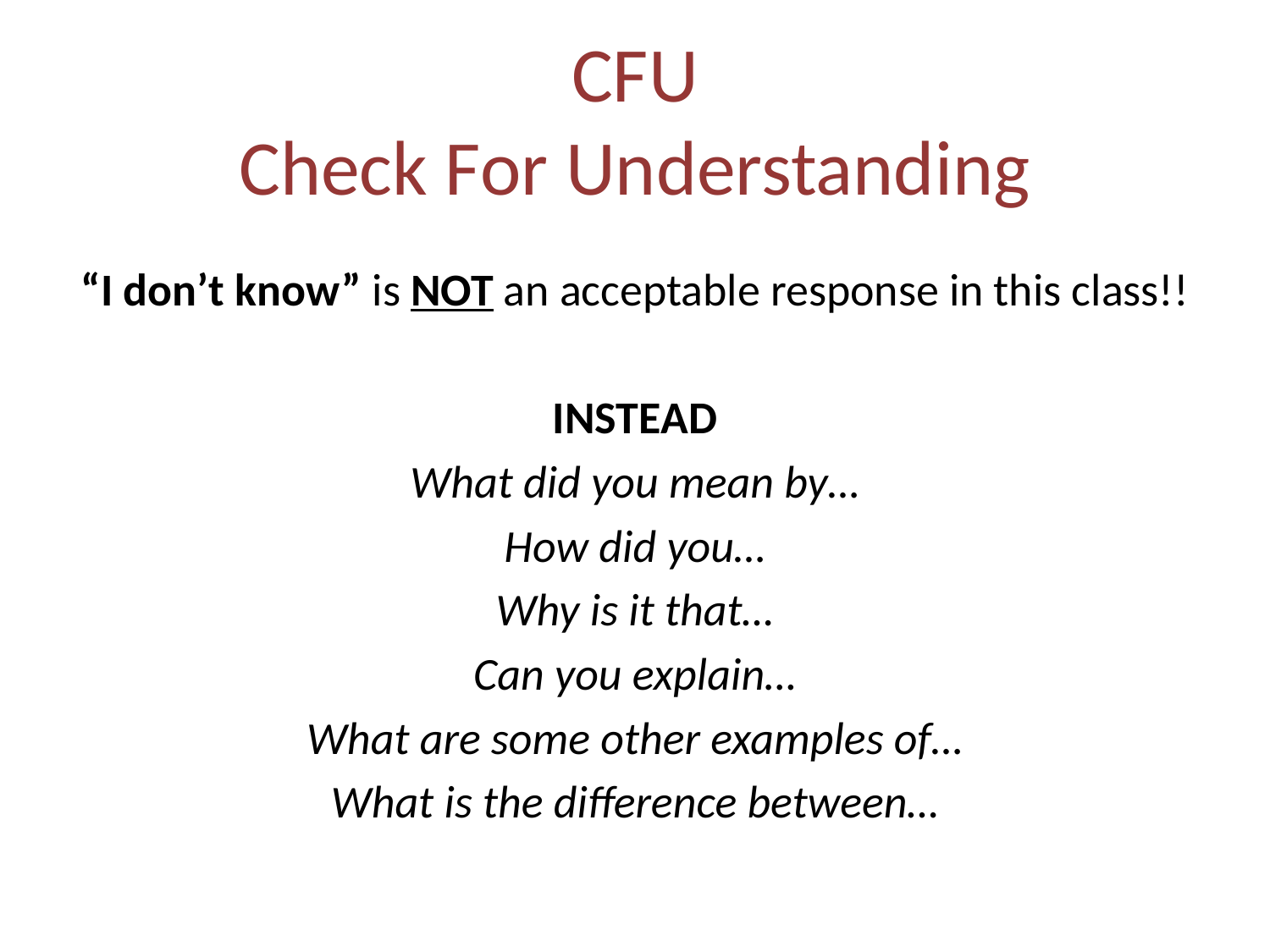

# CFU Check For Understanding
“I don’t know” is NOT an acceptable response in this class!!

INSTEAD
What did you mean by…
How did you…
Why is it that…
Can you explain…
What are some other examples of…
What is the difference between…